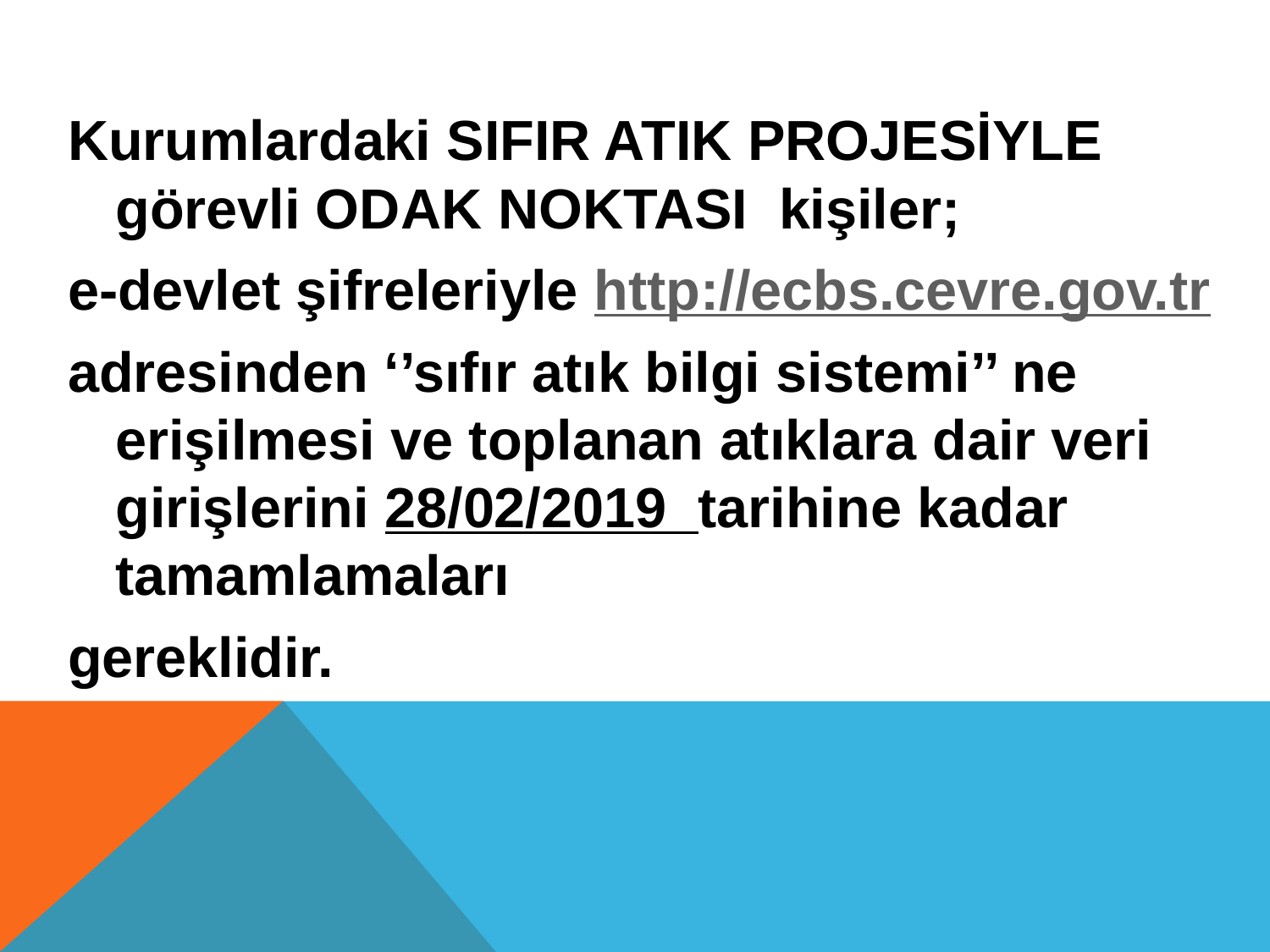

Kurumlardaki SIFIR ATIK PROJESİYLE görevli ODAK NOKTASI  kişiler;
e-devlet şifreleriyle http://ecbs.cevre.gov.tr
adresinden ‘’sıfır atık bilgi sistemi’’ ne erişilmesi ve toplanan atıklara dair veri girişlerini 28/02/2019  tarihine kadar tamamlamaları
gereklidir.